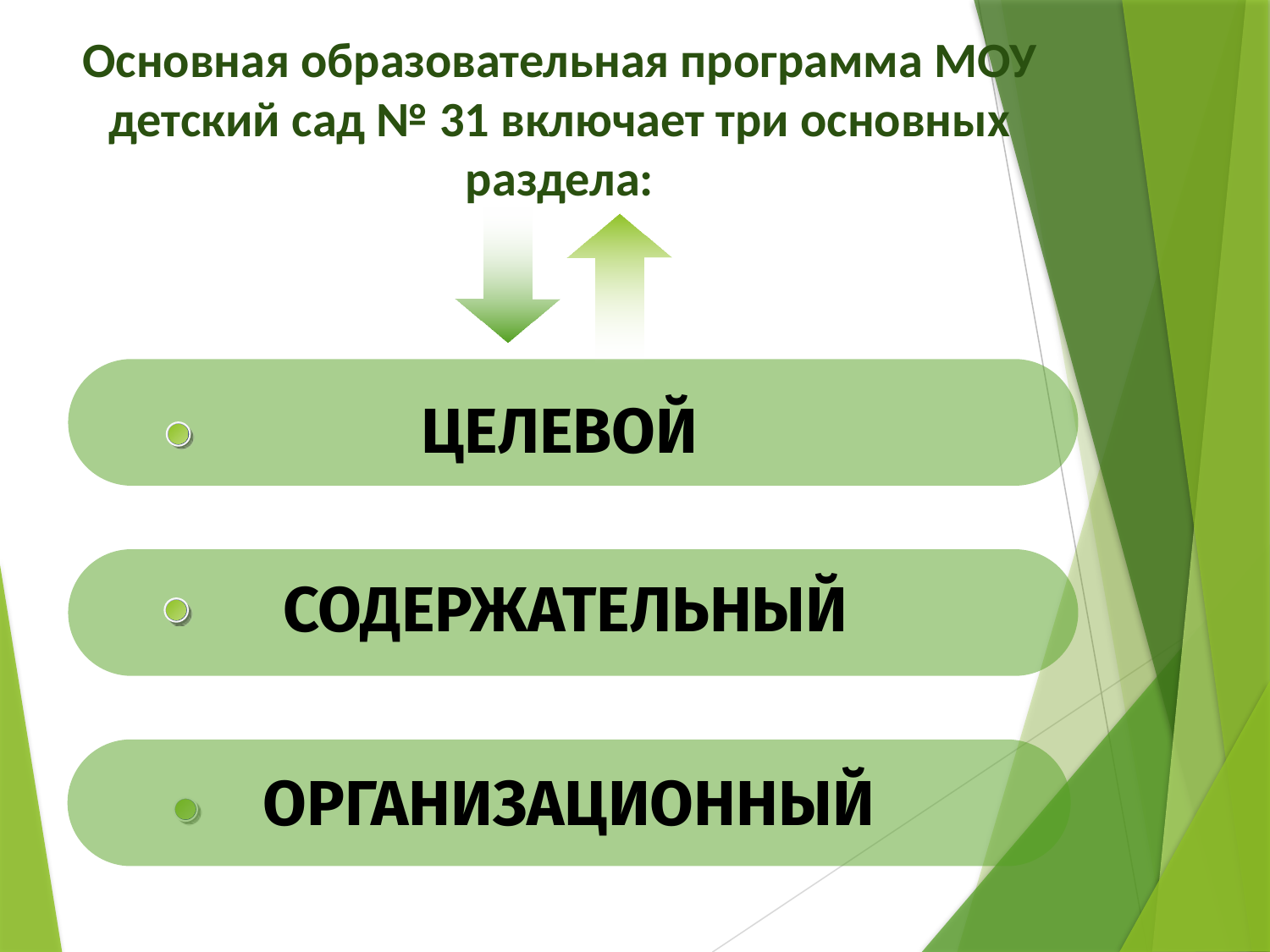

# Основная образовательная программа МОУ детский сад № 31 включает три основных раздела:

ЦЕЛЕВОЙ

СОДЕРЖАТЕЛЬНЫЙ

ОРГАНИЗАЦИОННЫЙ